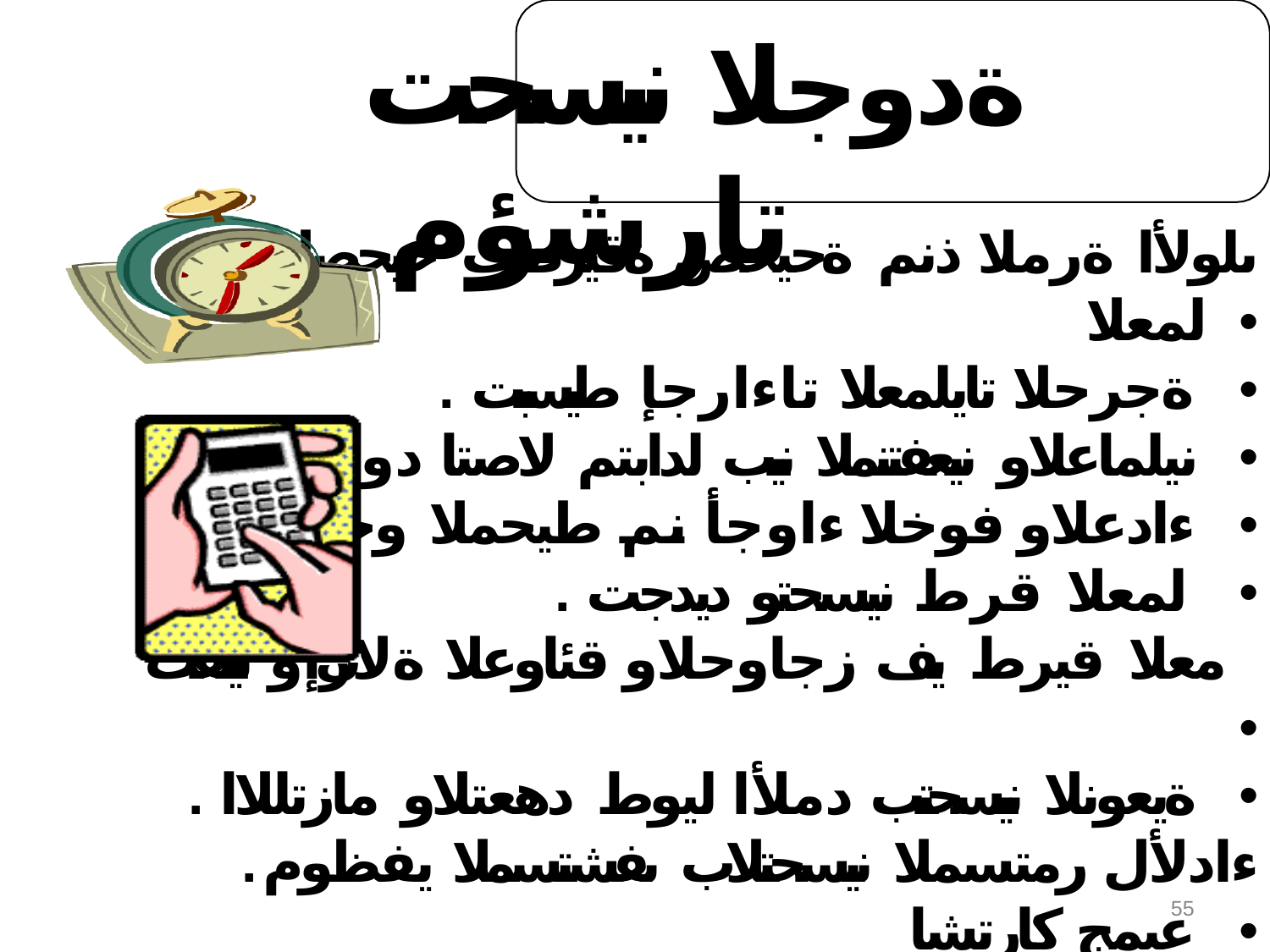

# ةدوجلا نيسحت تارشؤم

. ىلولأا  ةرملا ذنم ةحيحص  ةقيرطب   حيحصلا   لمعلا  •
. ةجرحلا تايلمعلا  تاءارجإ طيسبت •
. نيلماعلاو  نيعفتنملا    نيب            لدابتم  لاصتا  دوجو  •
. ءادعلاو فوخلا ءاوجأ نم طيحملا وجلا  ولخ   •
. لمعلا  قرط نيسحتو   ديدجت     •
معلا  قيرط  يف                   زجاوحلاو قئاوعلا  ةلازإو ليلقت                         •
. ةيعونلا  نيسحتب         دملأا ليوط  دهعتلاو  مازتللاا   •
.ءادلأل رمتسملا  نيسحتلاب     ىفشتسملا    يفظوم  عيمج  كارتشا   •
.تلاكشملا  لحو تارارقلا ذاختاو  لمعلا  مامتلإ  قرفلا  نيوكت    •

. ل
55